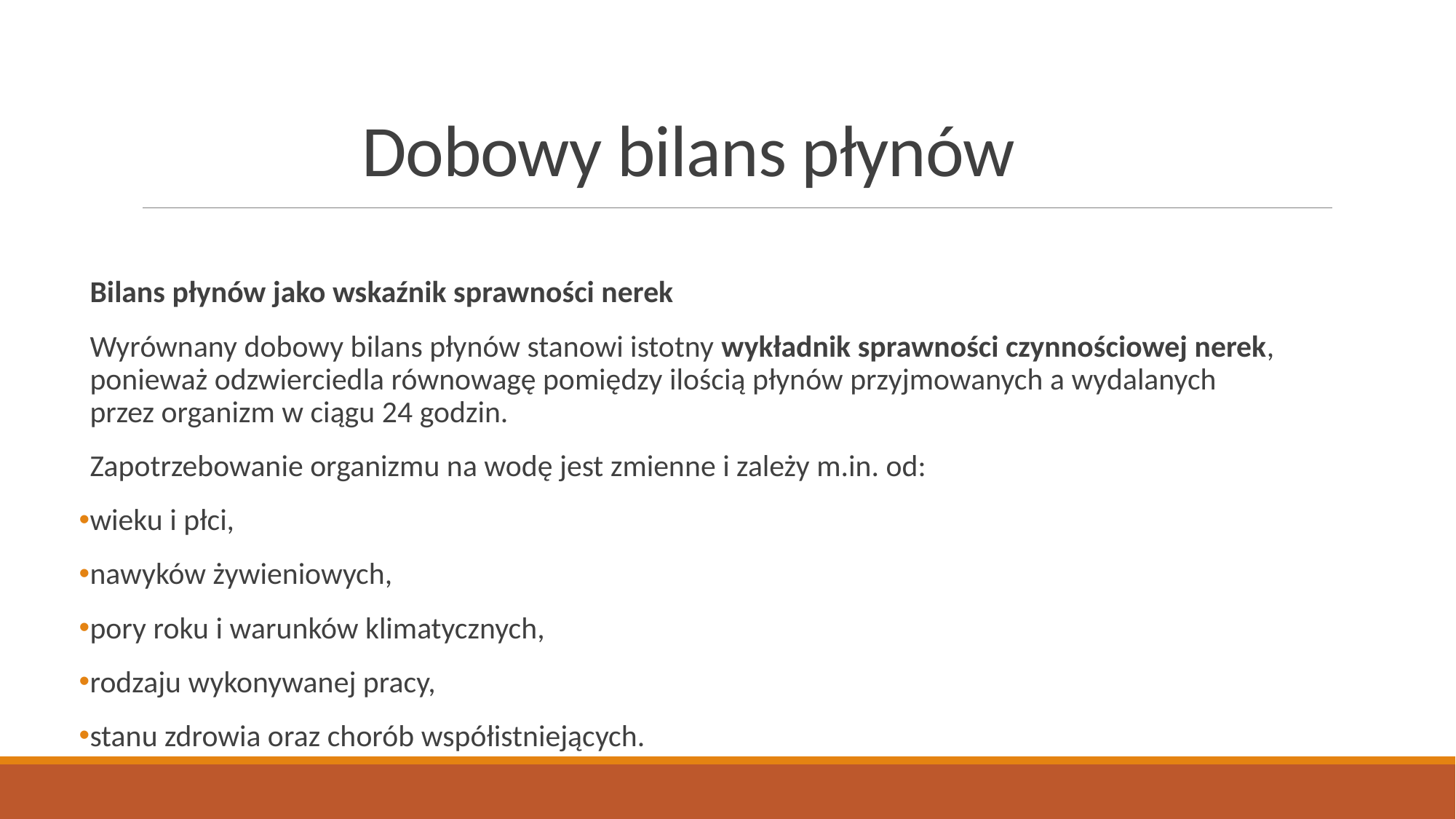

# Dobowy bilans płynów
Bilans płynów jako wskaźnik sprawności nerek
Wyrównany dobowy bilans płynów stanowi istotny wykładnik sprawności czynnościowej nerek, ponieważ odzwierciedla równowagę pomiędzy ilością płynów przyjmowanych a wydalanych przez organizm w ciągu 24 godzin.
Zapotrzebowanie organizmu na wodę jest zmienne i zależy m.in. od:
wieku i płci,
nawyków żywieniowych,
pory roku i warunków klimatycznych,
rodzaju wykonywanej pracy,
stanu zdrowia oraz chorób współistniejących.